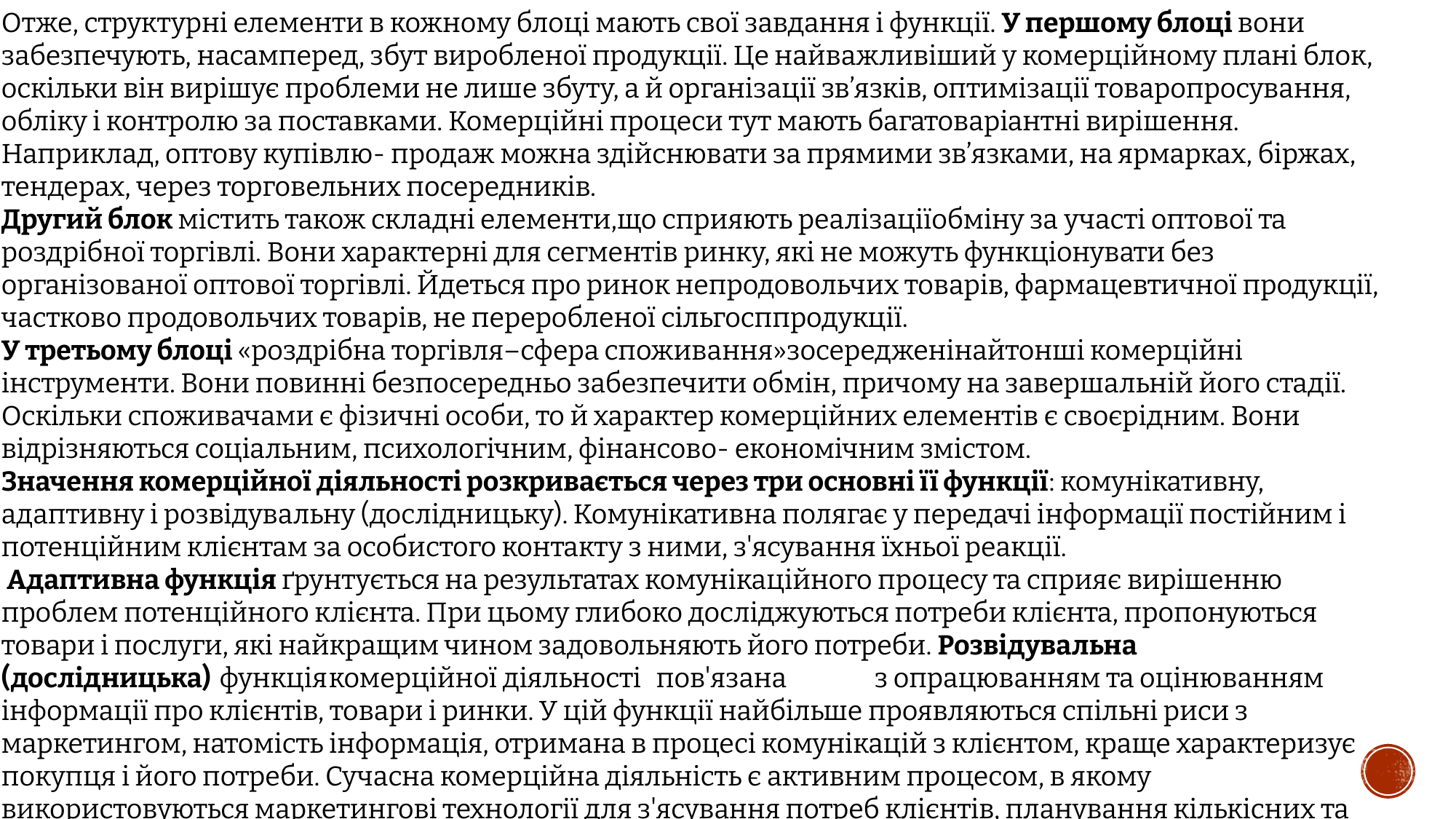

Отже, структурні елементи в кожному блоці мають свої завдання і функції. У першому блоці вони забезпечують, насамперед, збут виробленої продукції. Це найважливіший у комерційному плані блок, оскільки він вирішує проблеми не лише збуту, а й організації зв’язків, оптимізації товаропросування, обліку і контролю за поставками. Комерційні процеси тут мають багатоваріантні вирішення. Наприклад, оптову купівлю- продаж можна здійснювати за прямими зв’язками, на ярмарках, біржах, тендерах, через торговельних посередників.
Другий блок містить також складні елементи,що сприяють реалізаціїобміну за участі оптової та роздрібної торгівлі. Вони характерні для сегментів ринку, які не можуть функціонувати без організованої оптової торгівлі. Йдеться про ринок непродовольчих товарів, фармацевтичної продукції, частково продовольчих товарів, не переробленої сільгосппродукції.
У третьому блоці «роздрібна торгівля–сфера споживання»зосередженінайтонші комерційні інструменти. Вони повинні безпосередньо забезпечити обмін, причому на завершальній його стадії. Оскільки споживачами є фізичні особи, то й характер комерційних елементів є своєрідним. Вони відрізняються соціальним, психологічним, фінансово- економічним змістом.
Значення комерційної діяльності розкривається через три основні її функції: комунікативну, адаптивну і розвідувальну (дослідницьку). Комунікативна полягає у передачі інформації постійним і потенційним клієнтам за особистого контакту з ними, з'ясування їхньої реакції.
 Адаптивна функція ґрунтується на результатах комунікаційного процесу та сприяє вирішенню проблем потенційного клієнта. При цьому глибоко досліджуються потреби клієнта, пропонуються товари і послуги, які найкращим чином задовольняють його потреби. Розвідувальна	(дослідницька)	функція	комерційної діяльності	пов'язана	з опрацюванням та оцінюванням інформації про клієнтів, товари і ринки. У цій функції найбільше проявляються спільні риси з маркетингом, натомість інформація, отримана в процесі комунікацій з клієнтом, краще характеризує покупця і його потреби. Сучасна комерційна діяльність є активним процесом, в якому використовуються маркетингові технології для з'ясування потреб клієнтів, планування кількісних та якісних показників
продажів, складу супутніх послуг і методів реалізації.